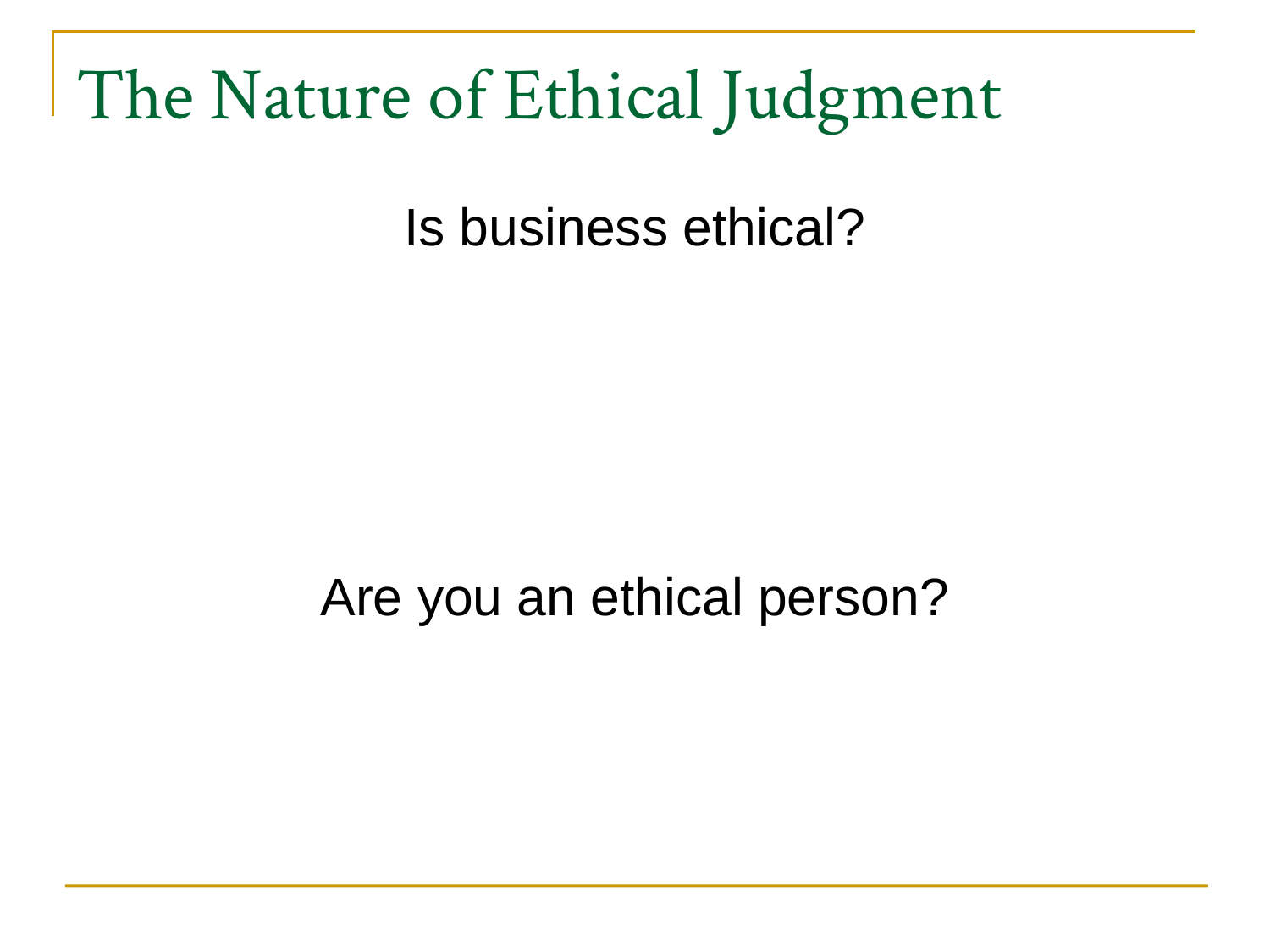

# The Nature of Ethical Judgment
Is business ethical?

Are you an ethical person?